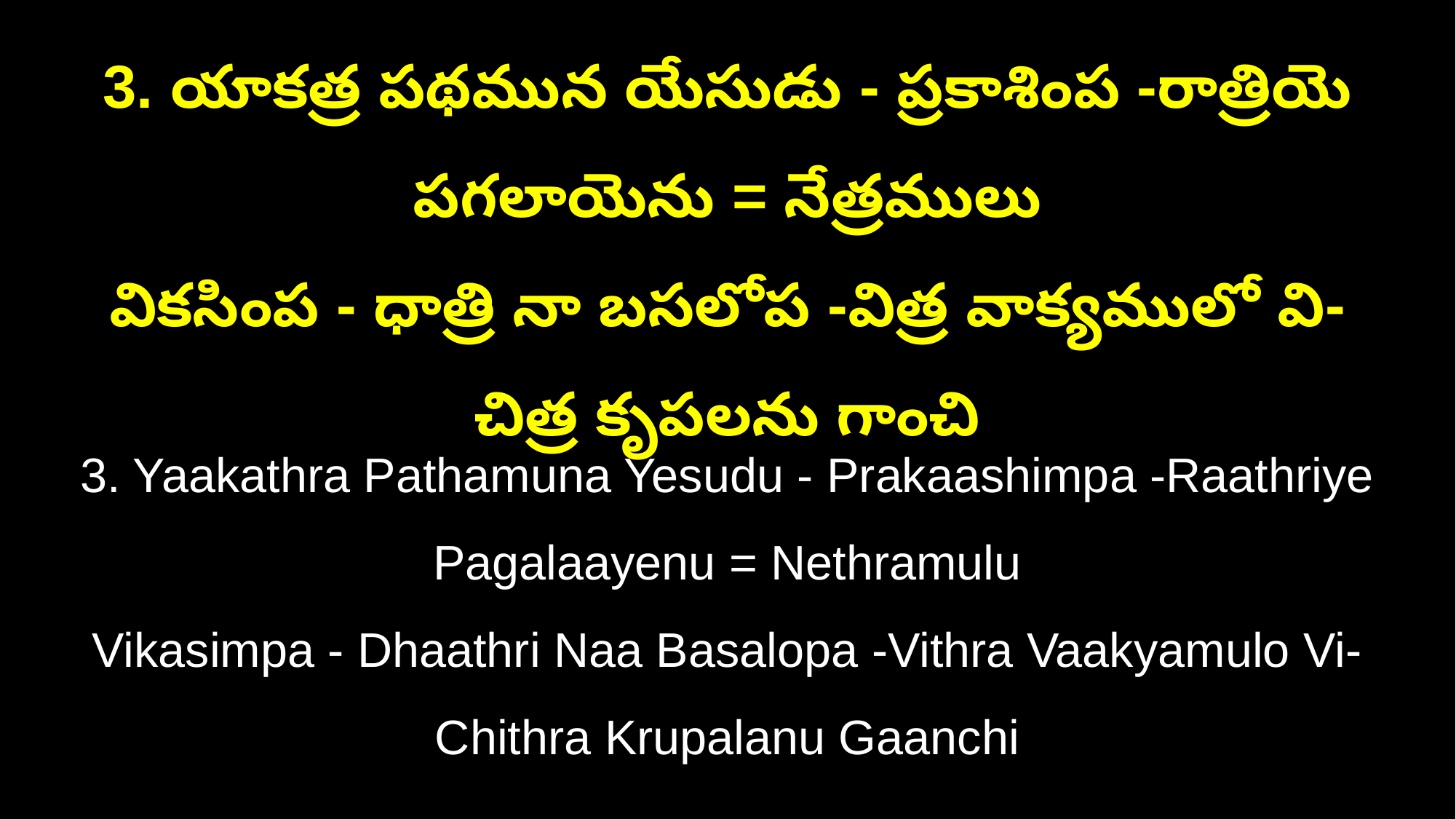

3. యాకత్ర పథమున యేసుడు - ప్రకాశింప -రాత్రియె పగలాయెను = నేత్రములు
వికసింప - ధాత్రి నా బసలోప -విత్ర వాక్యములో వి- చిత్ర కృపలను గాంచి
3. Yaakathra Pathamuna Yesudu - Prakaashimpa -Raathriye Pagalaayenu = Nethramulu
Vikasimpa - Dhaathri Naa Basalopa -Vithra Vaakyamulo Vi- Chithra Krupalanu Gaanchi